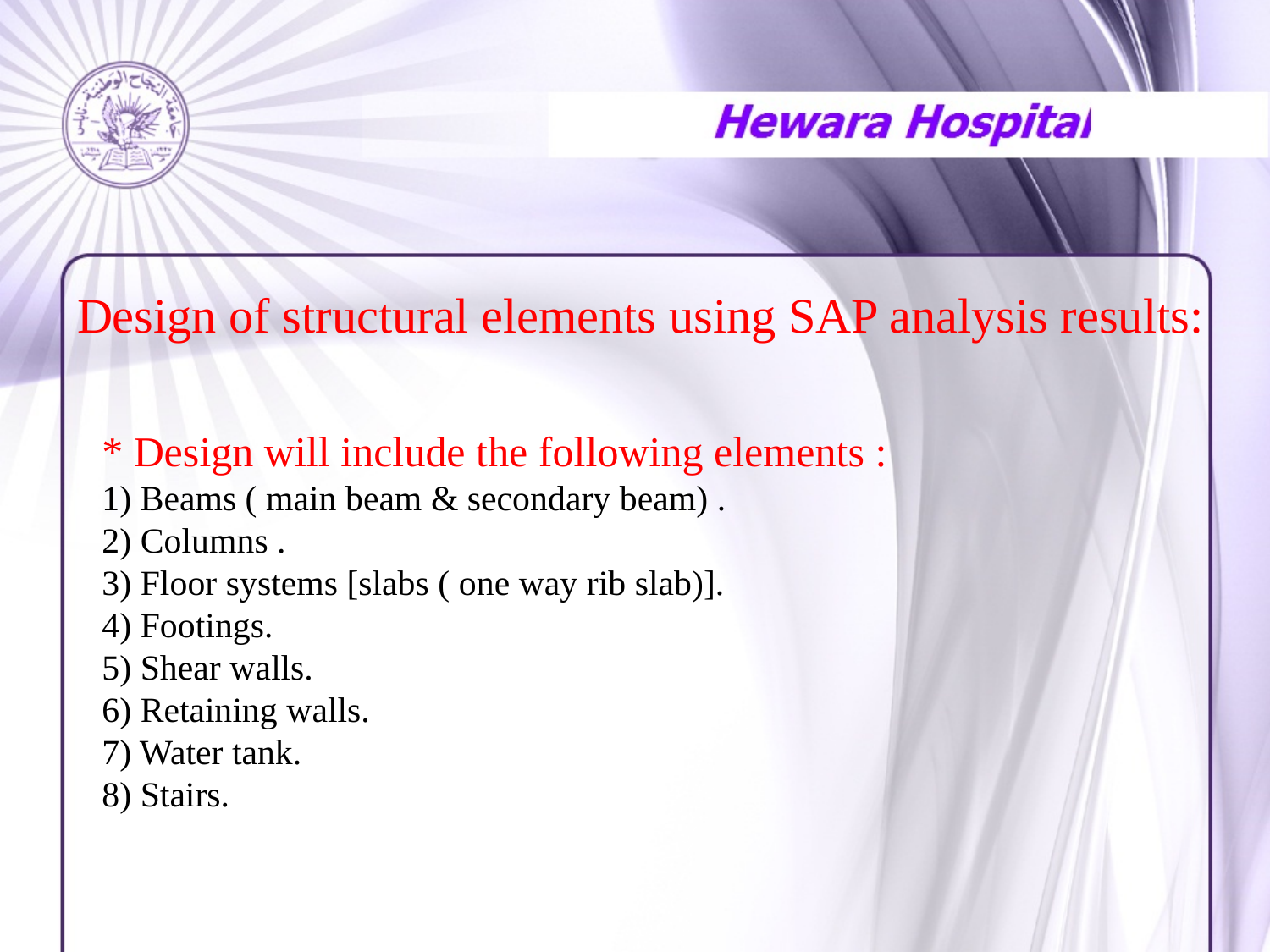

Design of structural elements using SAP analysis results:
* Design will include the following elements :
1) Beams ( main beam & secondary beam) .
2) Columns .
3) Floor systems [slabs ( one way rib slab)].
4) Footings.
5) Shear walls.
6) Retaining walls.
7) Water tank.
8) Stairs.